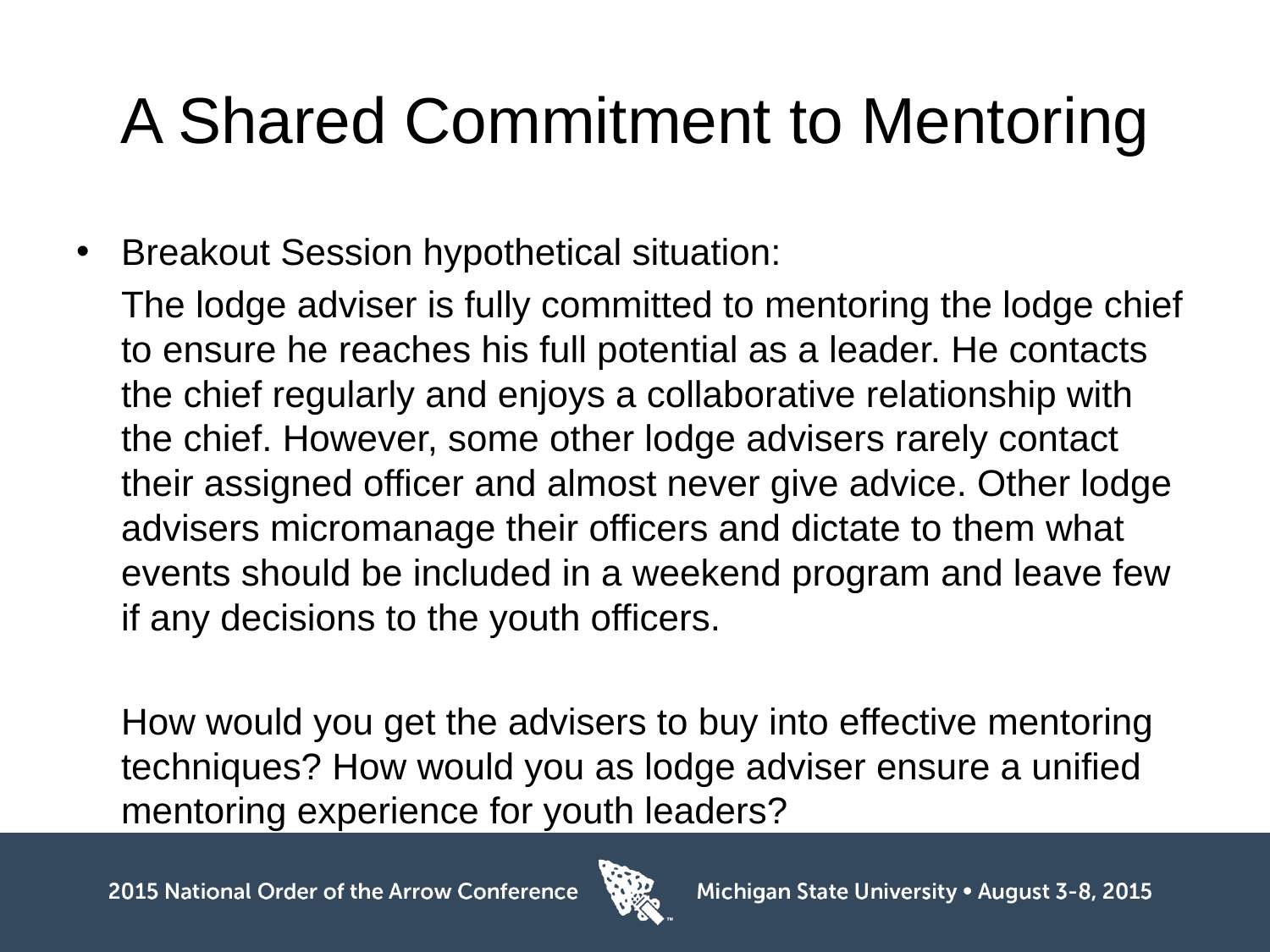

# A Shared Commitment to Mentoring
Breakout Session hypothetical situation:
	The lodge adviser is fully committed to mentoring the lodge chief to ensure he reaches his full potential as a leader. He contacts the chief regularly and enjoys a collaborative relationship with the chief. However, some other lodge advisers rarely contact their assigned officer and almost never give advice. Other lodge advisers micromanage their officers and dictate to them what events should be included in a weekend program and leave few if any decisions to the youth officers.

	How would you get the advisers to buy into effective mentoring techniques? How would you as lodge adviser ensure a unified mentoring experience for youth leaders?